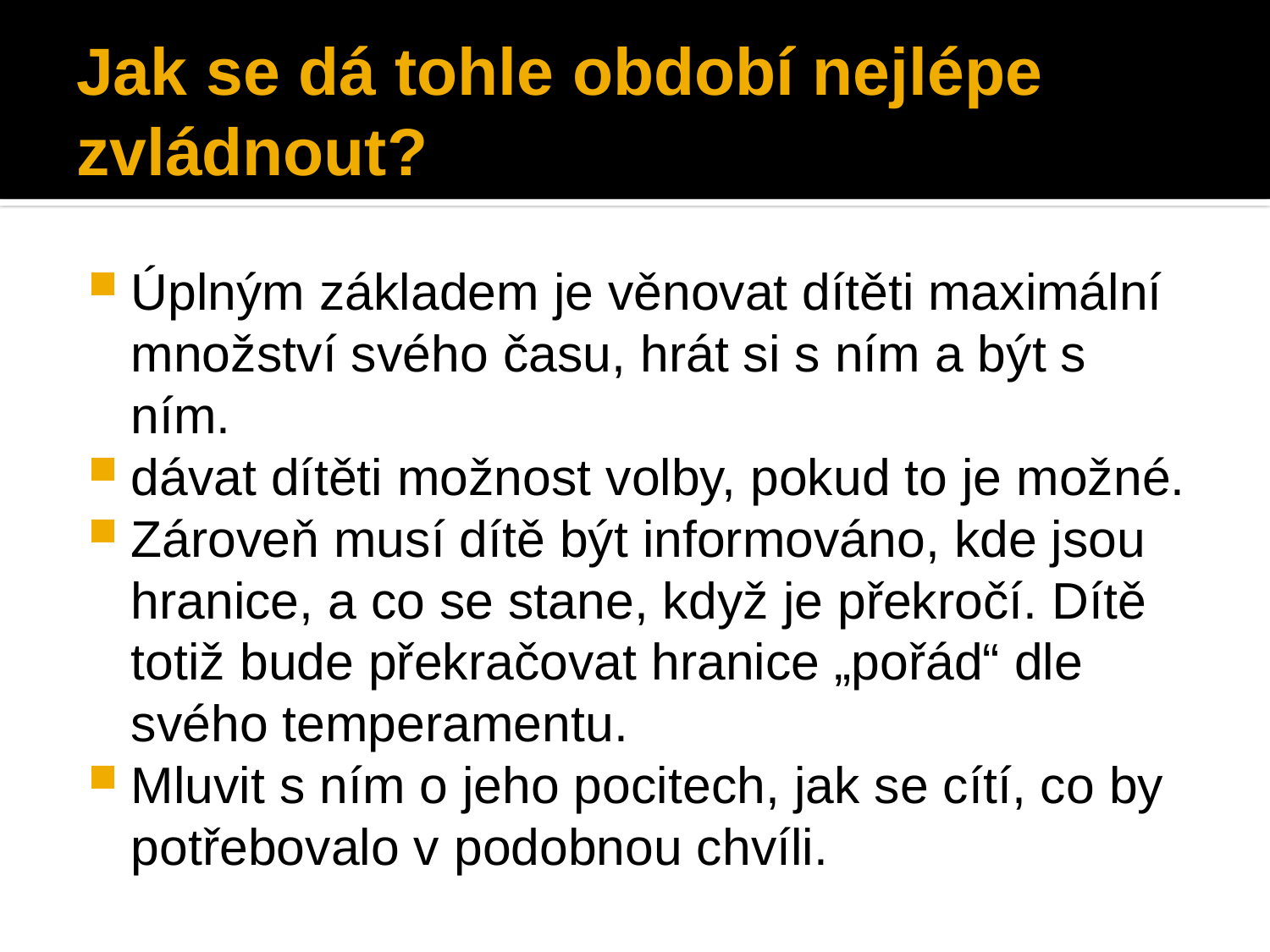

# Jak se dá tohle období nejlépe zvládnout?
Úplným základem je věnovat dítěti maximální množství svého času, hrát si s ním a být s ním.
dávat dítěti možnost volby, pokud to je možné.
Zároveň musí dítě být informováno, kde jsou hranice, a co se stane, když je překročí. Dítě totiž bude překračovat hranice „pořád“ dle svého temperamentu.
Mluvit s ním o jeho pocitech, jak se cítí, co by potřebovalo v podobnou chvíli.